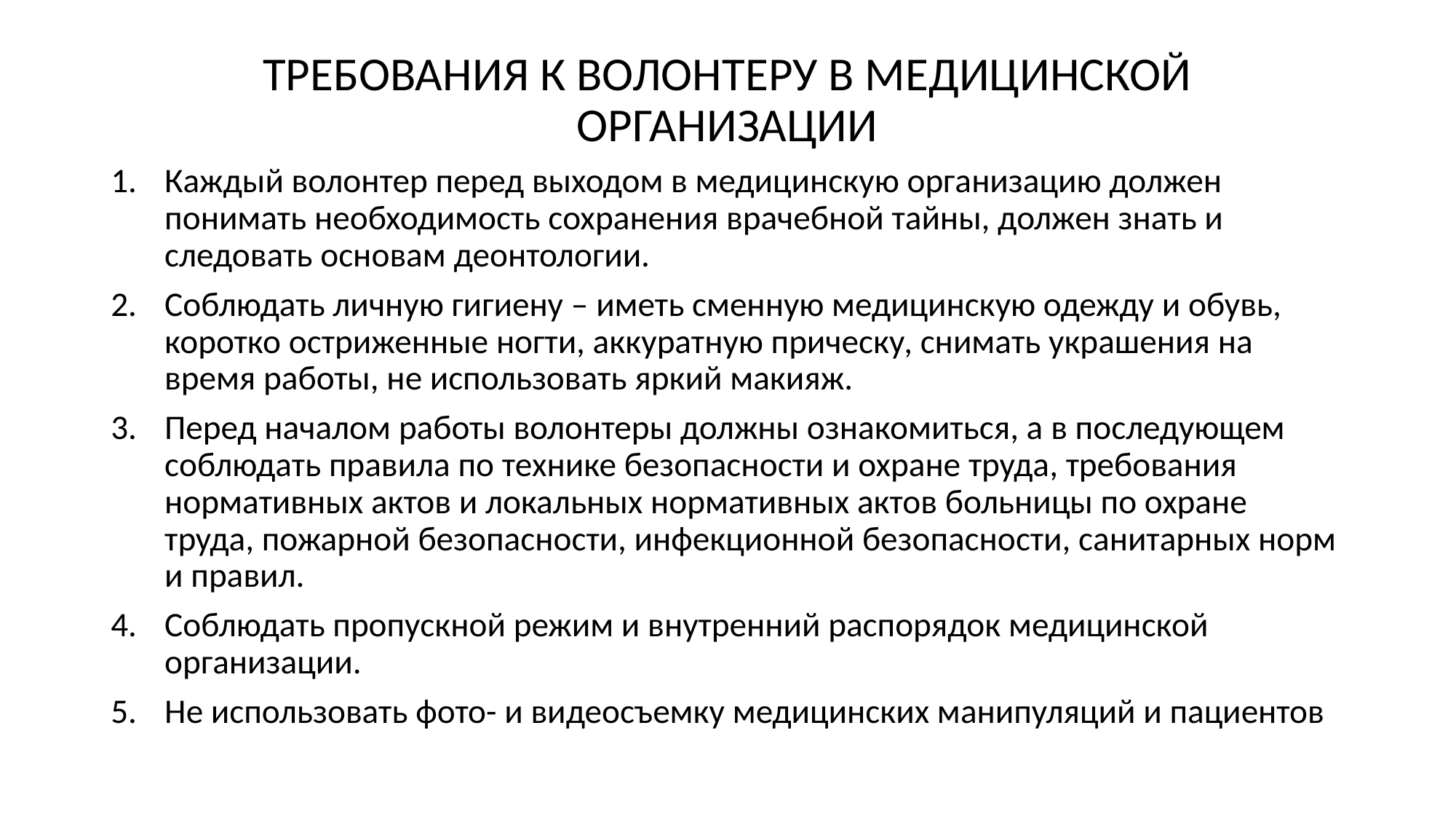

# ТРЕБОВАНИЯ К ВОЛОНТЕРУ В МЕДИЦИНСКОЙ ОРГАНИЗАЦИИ
Каждый волонтер перед выходом в медицинскую организацию должен понимать необходимость сохранения врачебной тайны, должен знать и следовать основам деонтологии.
Соблюдать личную гигиену – иметь сменную медицинскую одежду и обувь, коротко остриженные ногти, аккуратную прическу, снимать украшения на время работы, не использовать яркий макияж.
Перед началом работы волонтеры должны ознакомиться, а в последующем соблюдать правила по технике безопасности и охране труда, требования нормативных актов и локальных нормативных актов больницы по охране труда, пожарной безопасности, инфекционной безопасности, санитарных норм и правил.
Соблюдать пропускной режим и внутренний распорядок медицинской организации.
Не использовать фото- и видеосъемку медицинских манипуляций и пациентов